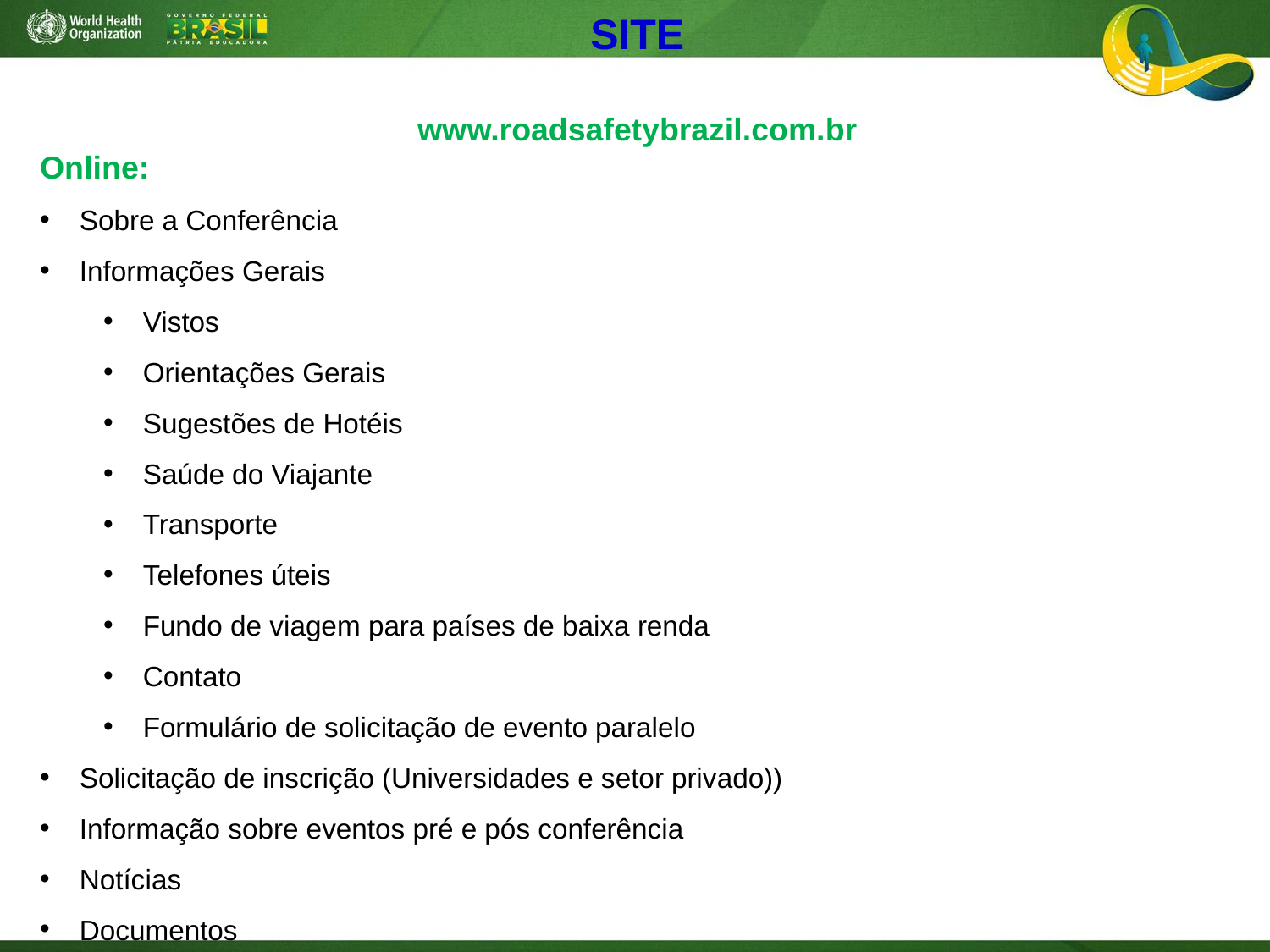

SITE

www.roadsafetybrazil.com.br
Online:
Sobre a Conferência
Informações Gerais
Vistos
Orientações Gerais
Sugestões de Hotéis
Saúde do Viajante
Transporte
Telefones úteis
Fundo de viagem para países de baixa renda
Contato
Formulário de solicitação de evento paralelo
Solicitação de inscrição (Universidades e setor privado))
Informação sobre eventos pré e pós conferência
Notícias
Documentos